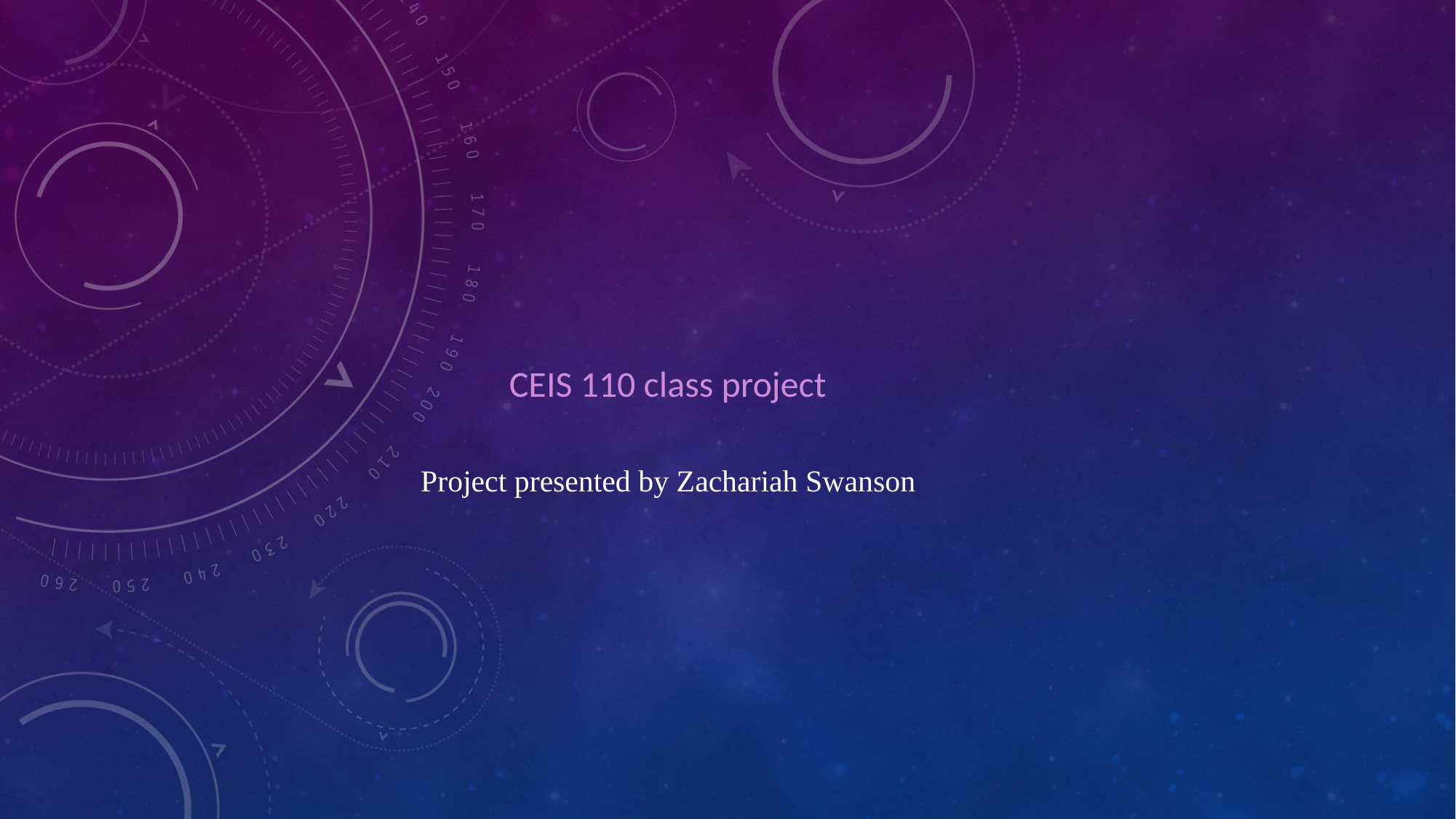

# CEIS 110 class project
Project presented by Zachariah Swanson